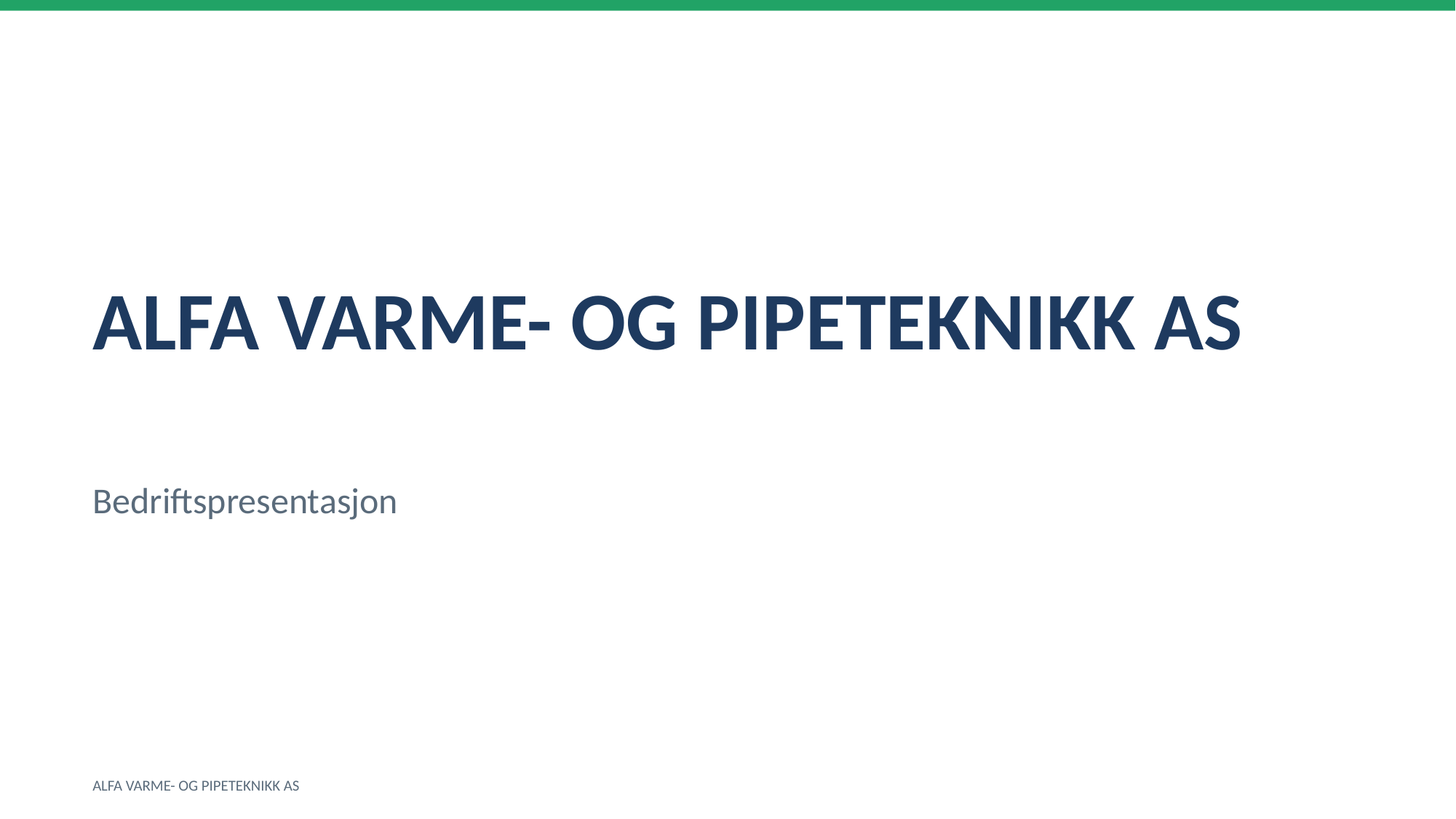

ALFA VARME- OG PIPETEKNIKK AS
Bedriftspresentasjon
ALFA VARME- OG PIPETEKNIKK AS